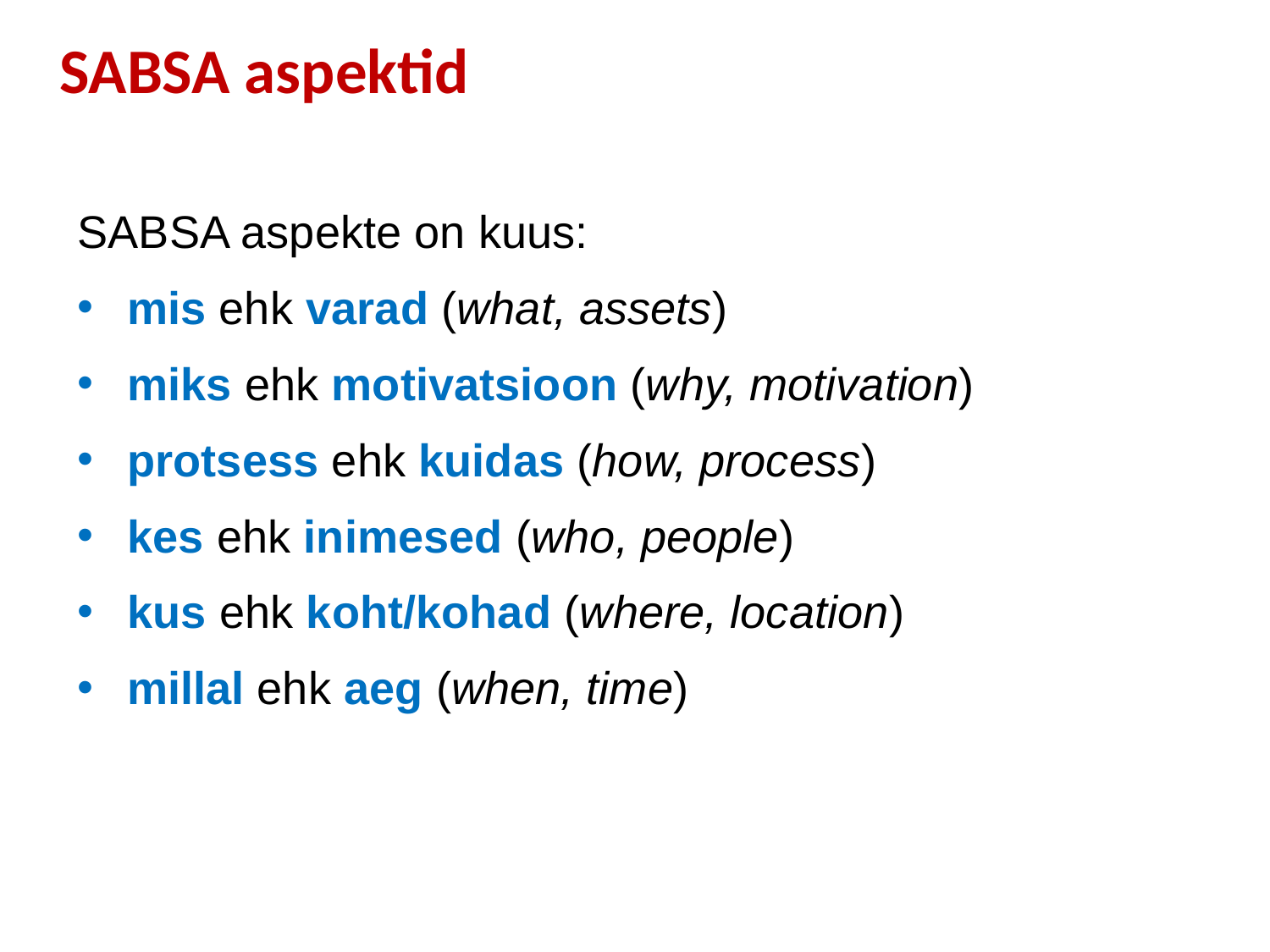

SABSA aspektid
SABSA aspekte on kuus:
mis ehk varad (what, assets)
miks ehk motivatsioon (why, motivation)
protsess ehk kuidas (how, process)
kes ehk inimesed (who, people)
kus ehk koht/kohad (where, location)
millal ehk aeg (when, time)